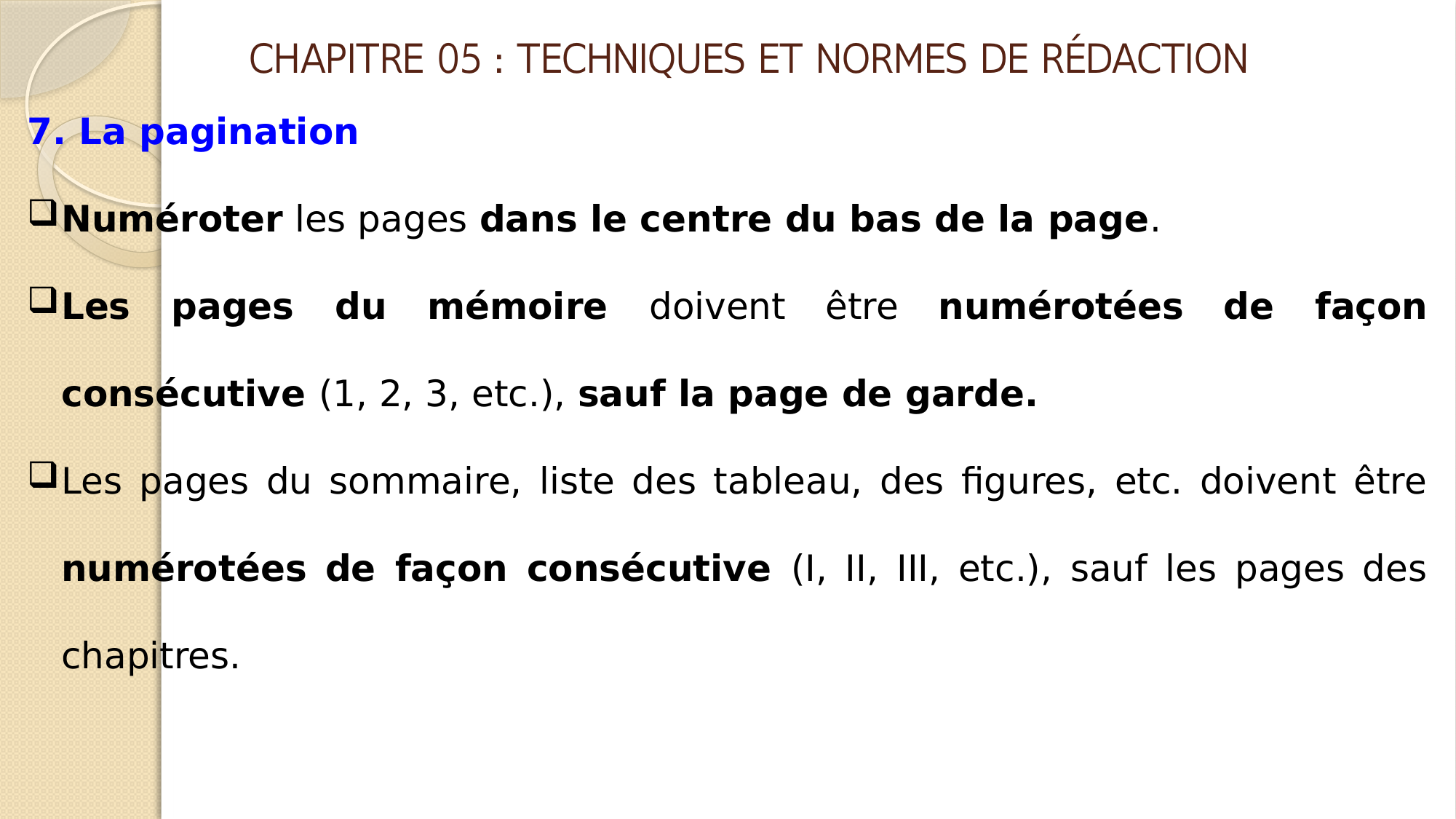

CHAPITRE 05 : TECHNIQUES ET NORMES DE RÉDACTION
7. La pagination
Numéroter les pages dans le centre du bas de la page.
Les pages du mémoire doivent être numérotées de façon consécutive (1, 2, 3, etc.), sauf la page de garde.
Les pages du sommaire, liste des tableau, des figures, etc. doivent être numérotées de façon consécutive (I, II, III, etc.), sauf les pages des chapitres.